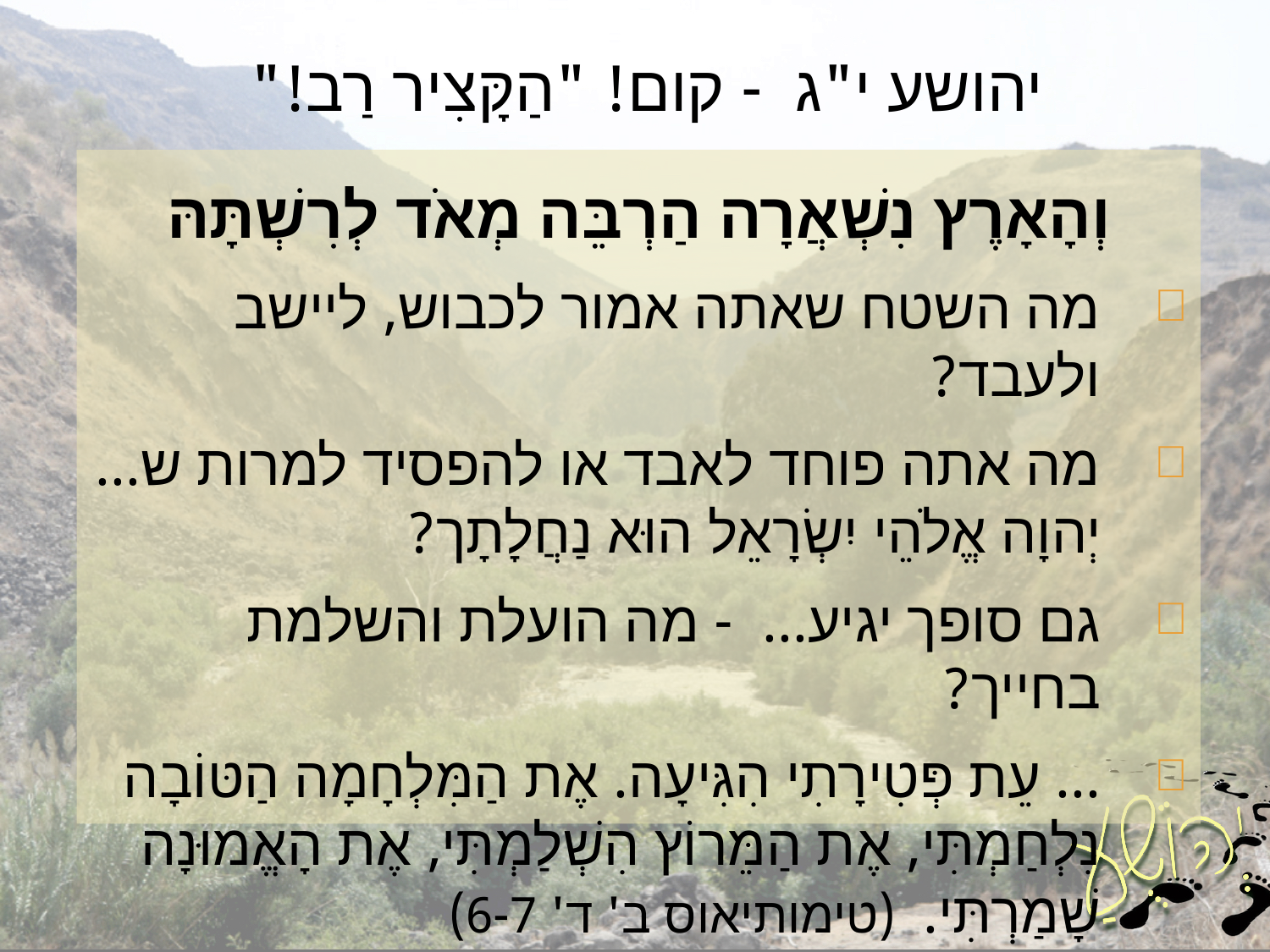

# יהושע י"ג  - קום! "הַקָּצִיר רַב!"
וְהָאָרֶץ נִשְׁאֲרָה הַרְבֵּה מְאֹד לְרִשְׁתָּהּ
מה השטח שאתה אמור לכבוש, ליישב ולעבד?
מה אתה פוחד לאבד או להפסיד למרות ש...
יְהוָה אֱלֹהֵי יִשְׂרָאֵל הוּא נַחֲלָתָך?
גם סופך יגיע...  - מה הועלת והשלמת בחייך?
... עֵת פְּטִירָתִי הִגִּיעָה. אֶת הַמִּלְחָמָה הַטּוֹבָה נִלְחַמְתִּי, אֶת הַמֵּרוֹץ הִשְׁלַמְתִּי, אֶת הָאֱמוּנָה שָׁמַרְתִּי.  (טימותיאוס ב' ד' 6-7)